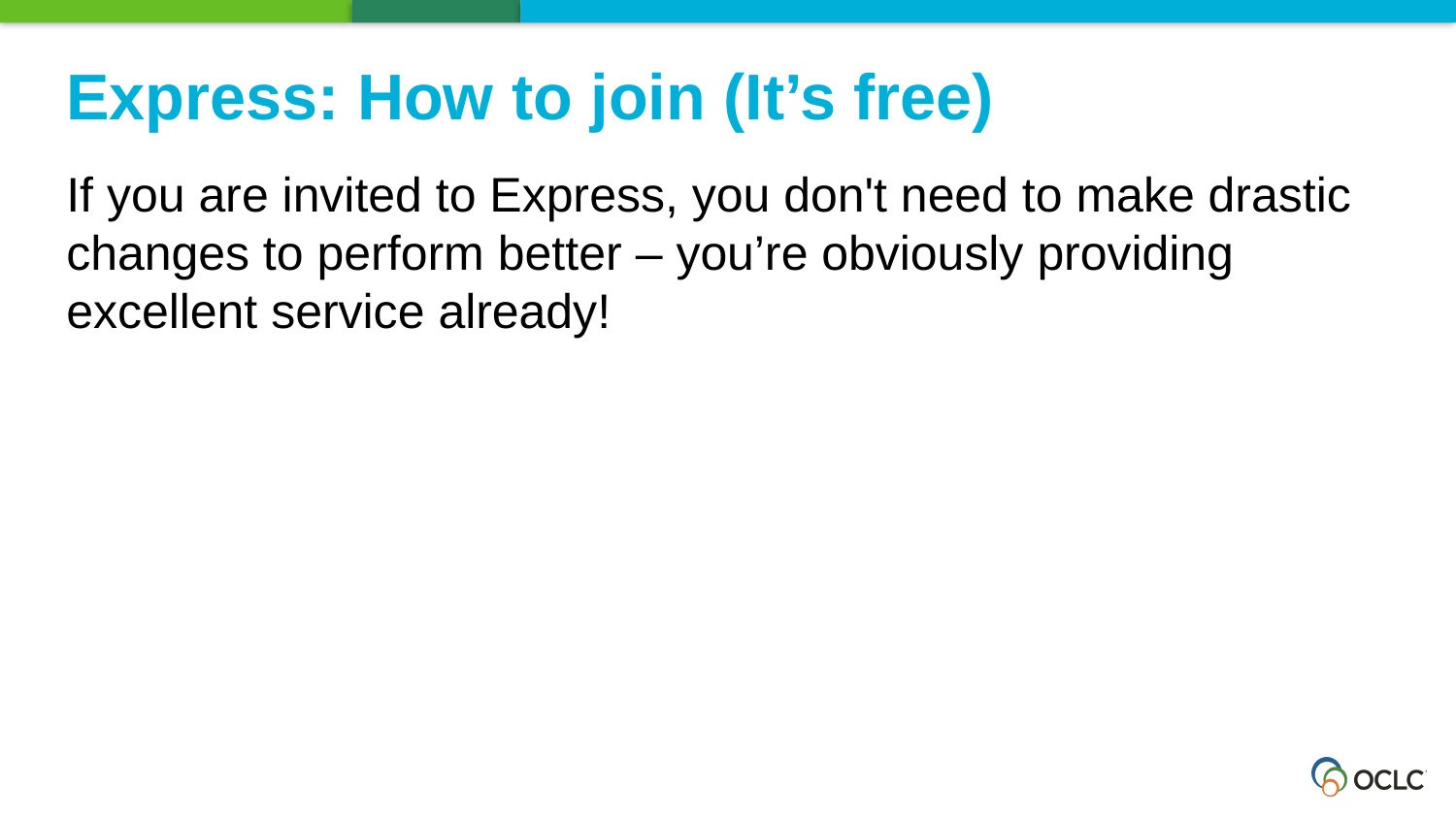

Express: How to join (It’s free)
If you are invited to Express, you don't need to make drastic changes to perform better – you’re obviously providing excellent service already!